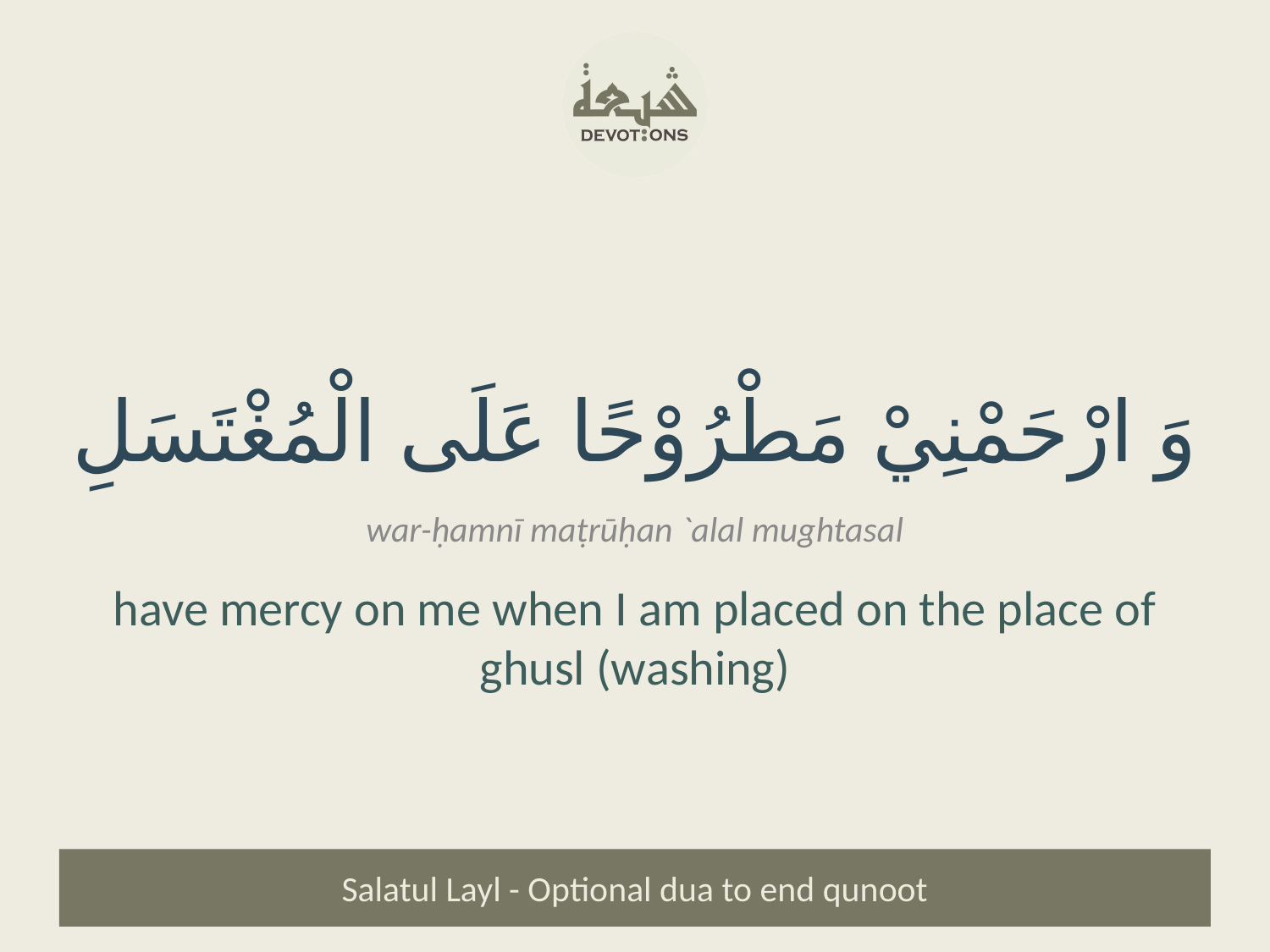

وَ ارْحَمْنِيْ مَطْرُوْحًا عَلَى الْمُغْتَسَلِ
war-ḥamnī maṭrūḥan `alal mughtasal
have mercy on me when I am placed on the place of ghusl (washing)
Salatul Layl - Optional dua to end qunoot